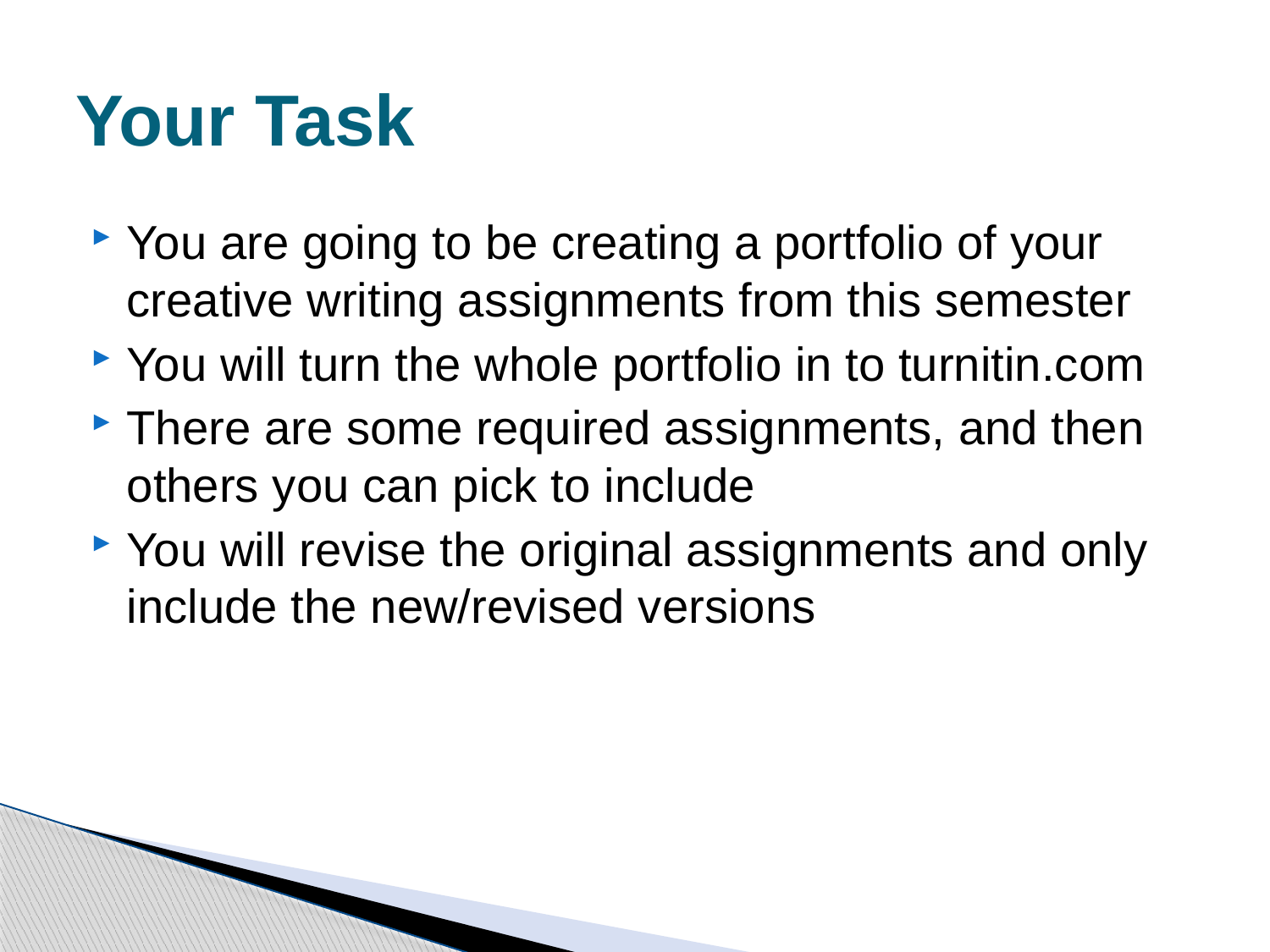

# Your Task
You are going to be creating a portfolio of your creative writing assignments from this semester
You will turn the whole portfolio in to turnitin.com
There are some required assignments, and then others you can pick to include
You will revise the original assignments and only include the new/revised versions